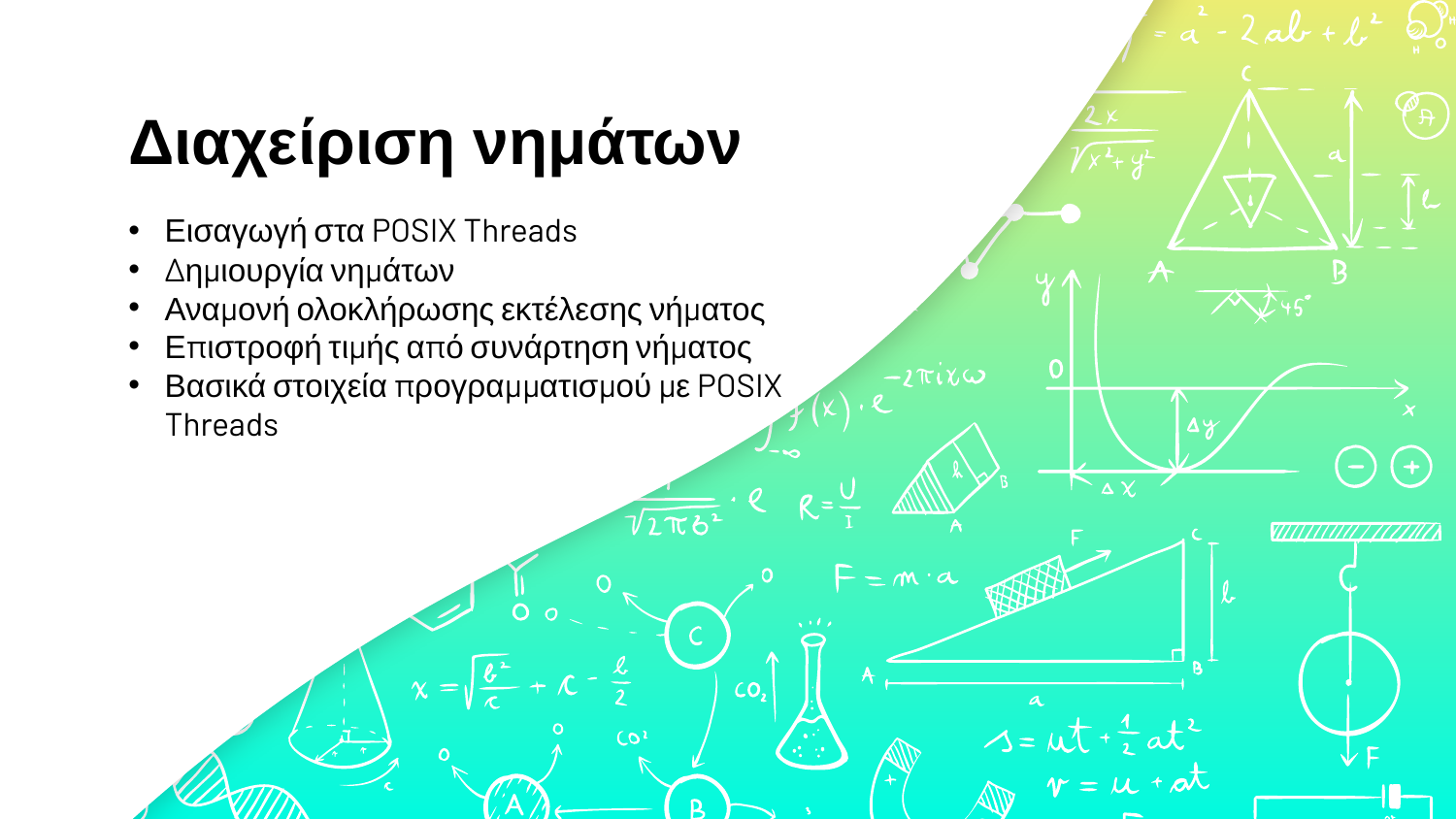

# Διαχείριση νημάτων
Εισαγωγή στα POSIX Threads
Δημιουργία νημάτων
Αναμονή ολοκλήρωσης εκτέλεσης νήματος
Επιστροφή τιμής από συνάρτηση νήματος
Βασικά στοιχεία προγραμματισμού με POSIX Threads